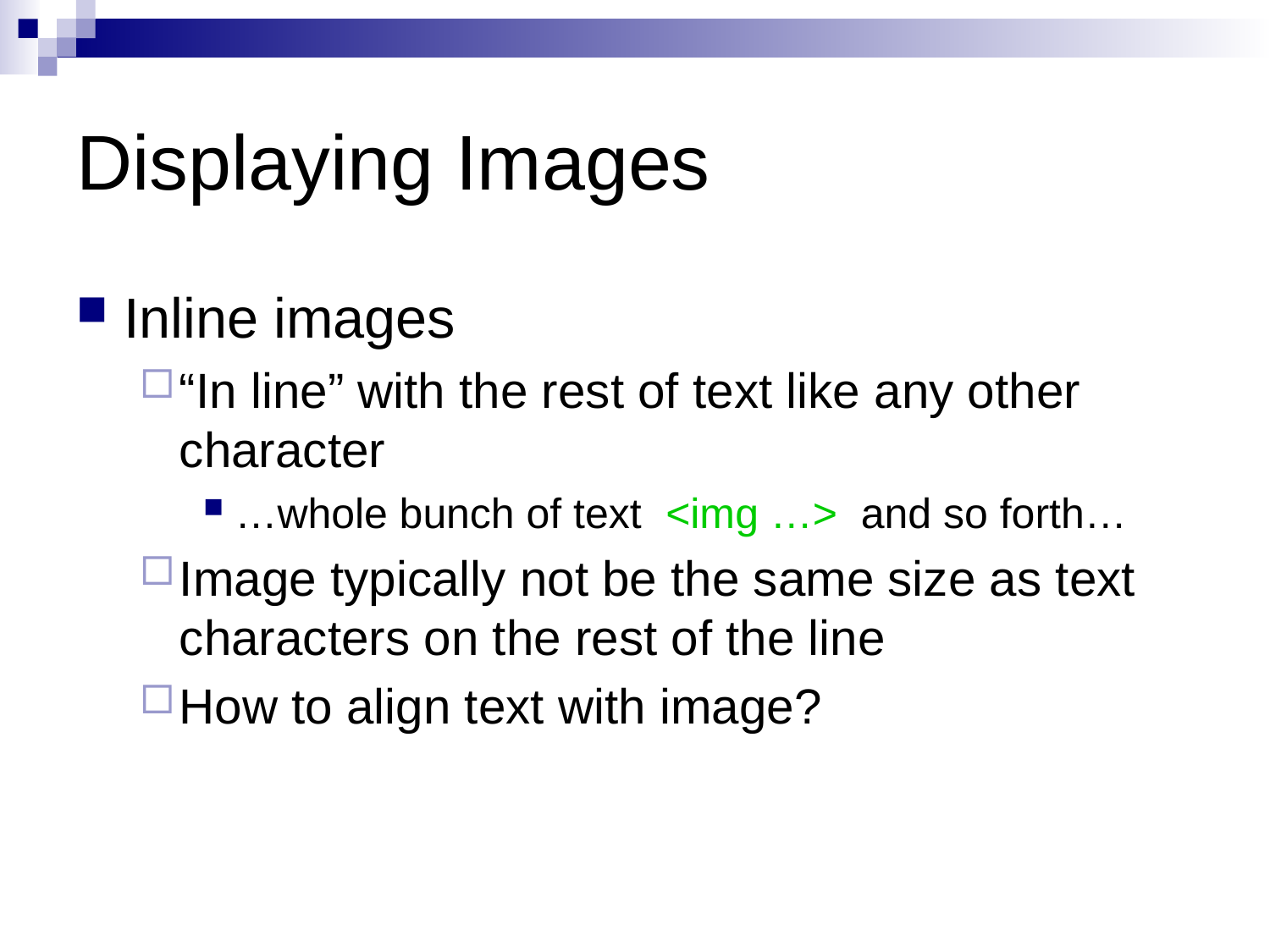

# Displaying Images
Inline images
“In line” with the rest of text like any other character
…whole bunch of text  <img …>  and so forth…
Image typically not be the same size as text characters on the rest of the line
How to align text with image?